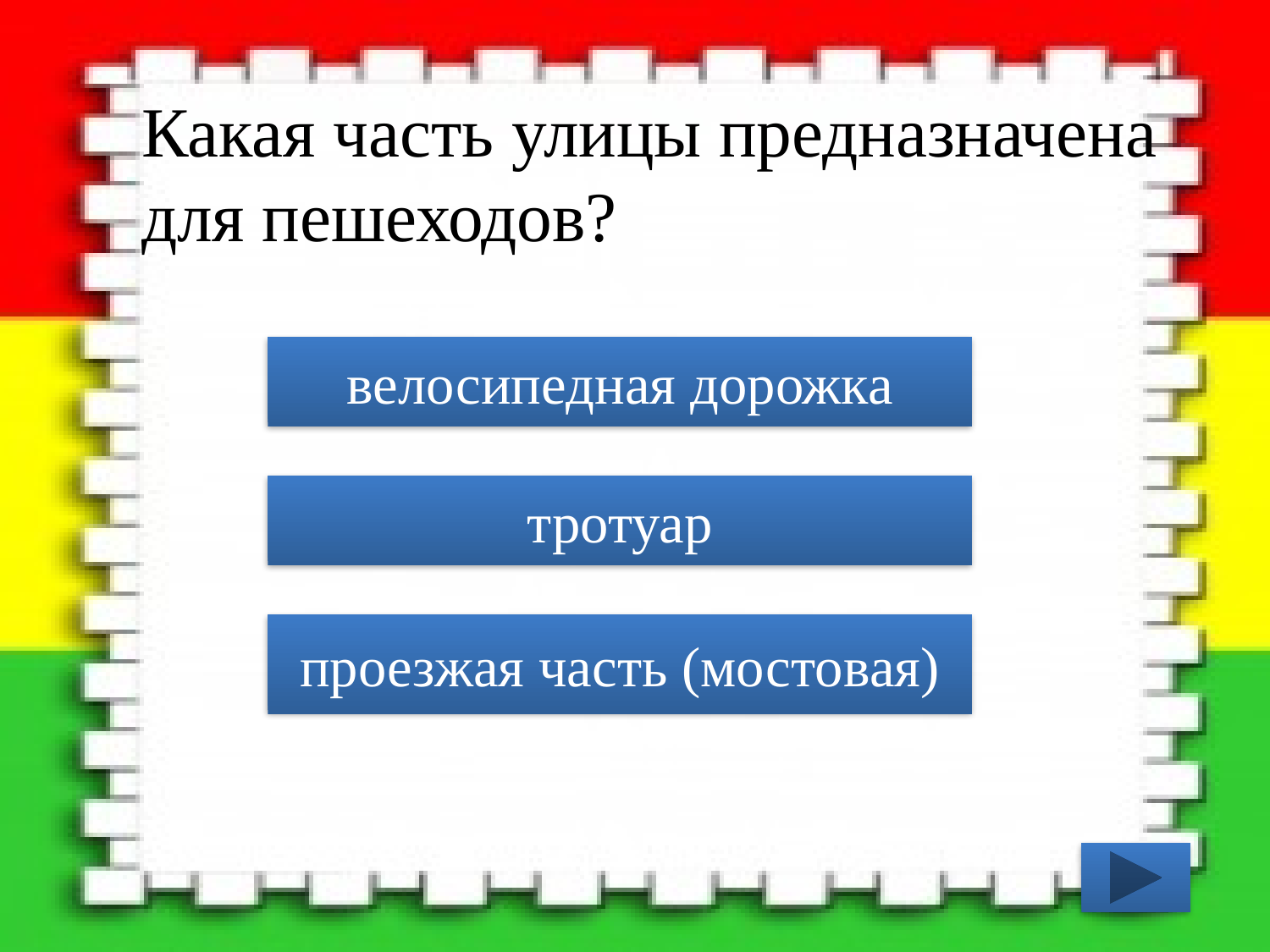

Какая часть улицы предназначена для пешеходов?
велосипедная дорожка
тротуар
проезжая часть (мостовая)